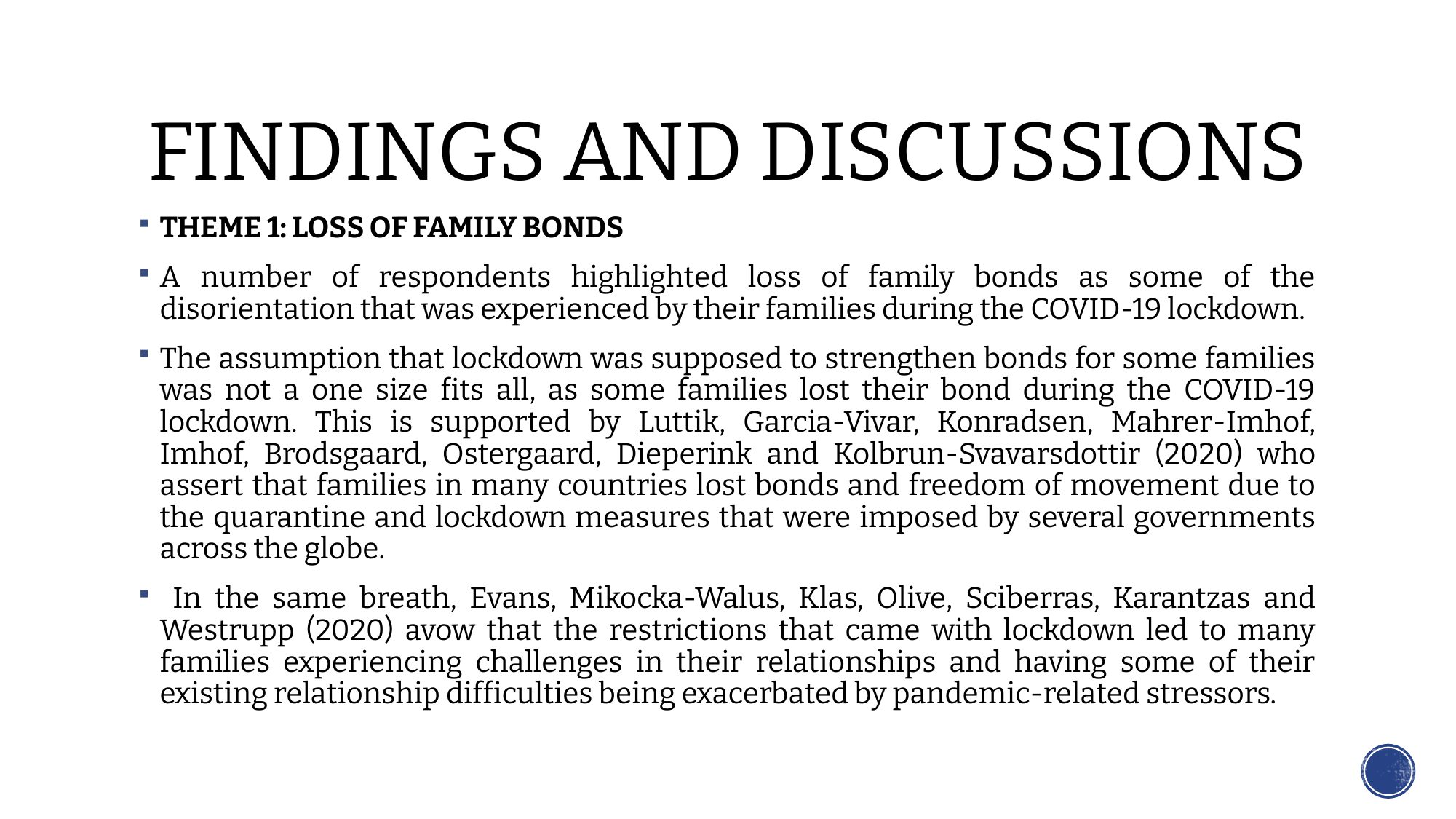

# FINDINGS AND DISCUSSIONS
THEME 1: LOSS OF FAMILY BONDS
A number of respondents highlighted loss of family bonds as some of the disorientation that was experienced by their families during the COVID-19 lockdown.
The assumption that lockdown was supposed to strengthen bonds for some families was not a one size fits all, as some families lost their bond during the COVID-19 lockdown. This is supported by Luttik, Garcia-Vivar, Konradsen, Mahrer-Imhof, Imhof, Brodsgaard, Ostergaard, Dieperink and Kolbrun-Svavarsdottir (2020) who assert that families in many countries lost bonds and freedom of movement due to the quarantine and lockdown measures that were imposed by several governments across the globe.
 In the same breath, Evans, Mikocka-Walus, Klas, Olive, Sciberras, Karantzas and Westrupp (2020) avow that the restrictions that came with lockdown led to many families experiencing challenges in their relationships and having some of their existing relationship difficulties being exacerbated by pandemic-related stressors.